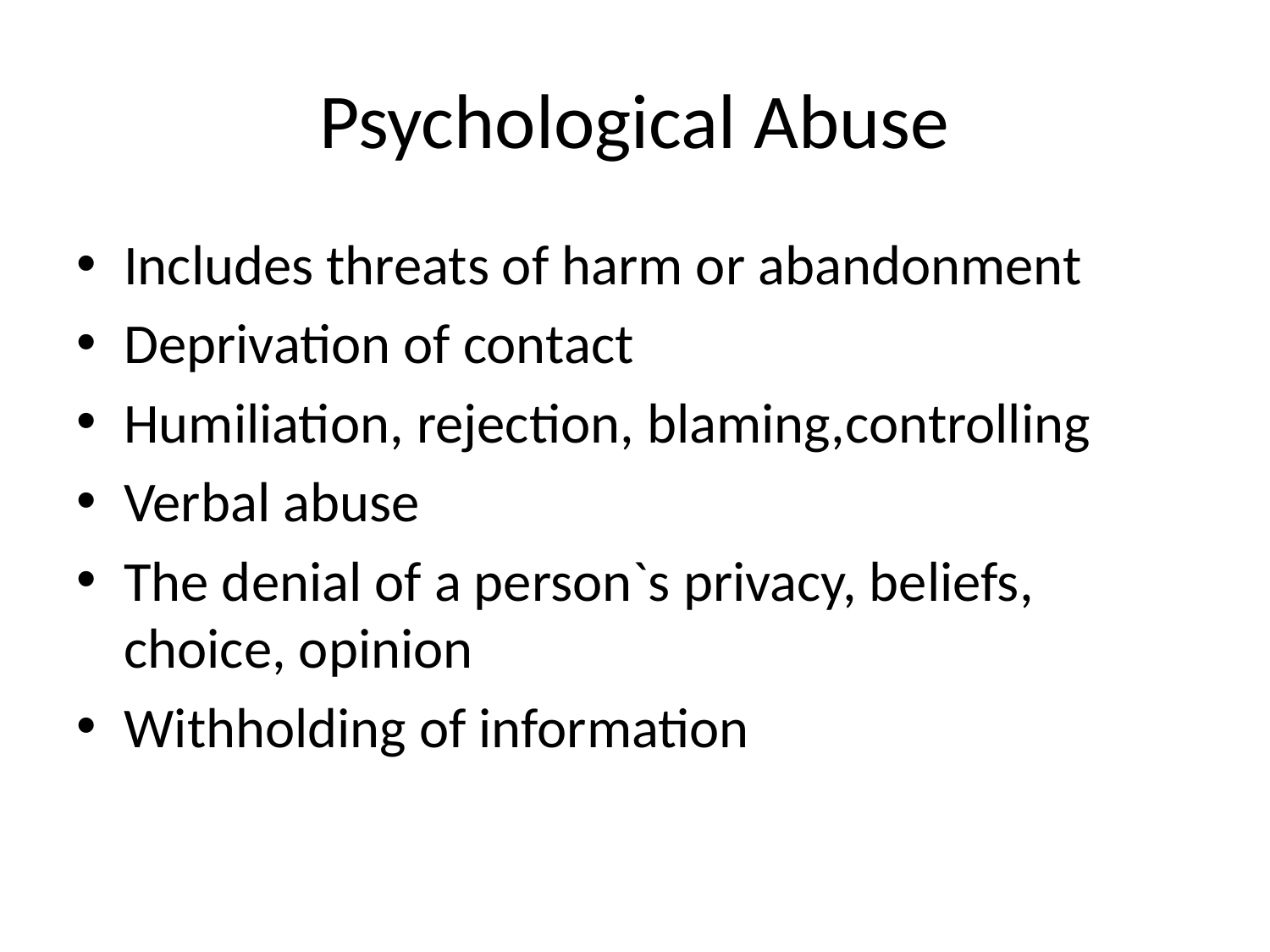

# Psychological Abuse
Includes threats of harm or abandonment
Deprivation of contact
Humiliation, rejection, blaming,controlling
Verbal abuse
The denial of a person`s privacy, beliefs, choice, opinion
Withholding of information